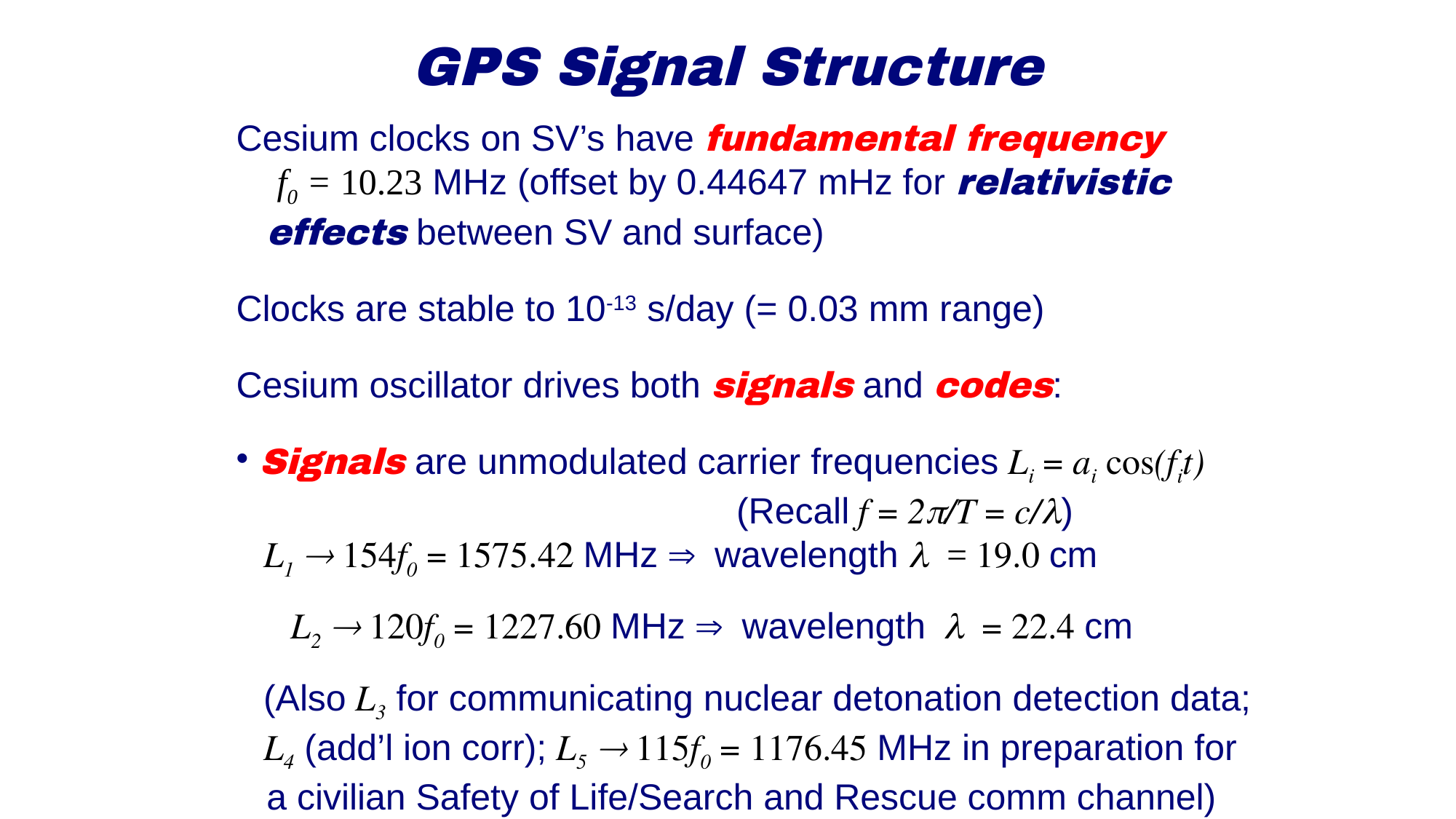

GPS Signal Structure
Cesium clocks on SV’s have fundamental frequency
    f0 = 10.23 MHz (offset by 0.44647 mHz for relativistic
   effects between SV and surface)

Clocks are stable to 10-13 s/day (= 0.03 mm range)

Cesium oscillator drives both signals and codes:

 Signals are unmodulated carrier frequencies Li = ai cos(fit)
                                                       (Recall f = 2π/T = c/λ)
   L1 → 154f0 = 1575.42 MHz ⇒ wavelength λ = 19.0 cm

   L2 → 120f0 = 1227.60 MHz ⇒ wavelength  λ = 22.4 cm

   (Also L3 for communicating nuclear detonation detection data;
   L4 (add’l ion corr); L5 → 115f0 = 1176.45 MHz in preparation for
   a civilian Safety of Life/Search and Rescue comm channel)